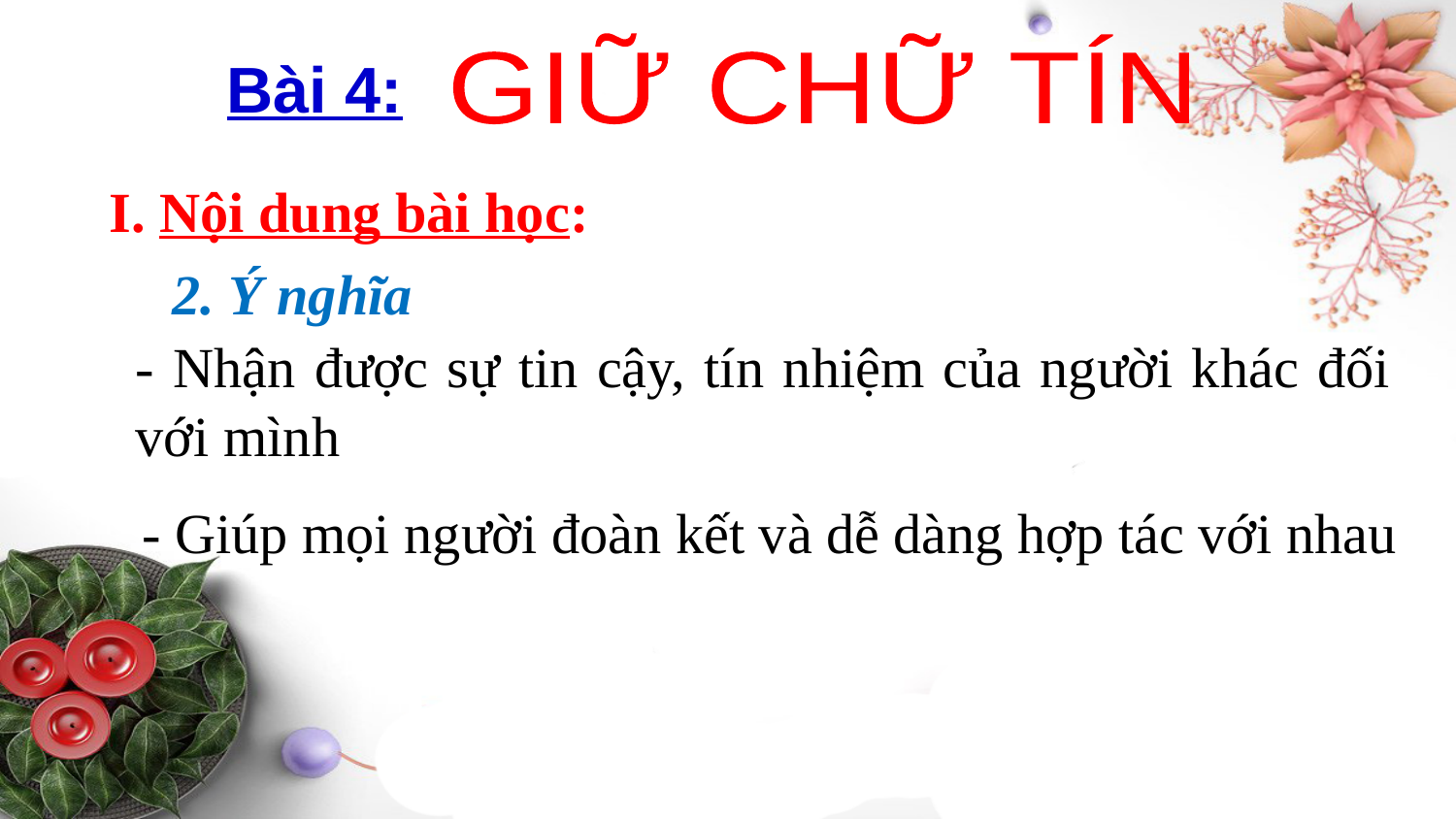

GIỮ CHỮ TÍN
Bài 4:
I. Nội dung bài học:
2. Ý nghĩa
- Nhận được sự tin cậy, tín nhiệm của người khác đối với mình
- Giúp mọi người đoàn kết và dễ dàng hợp tác với nhau